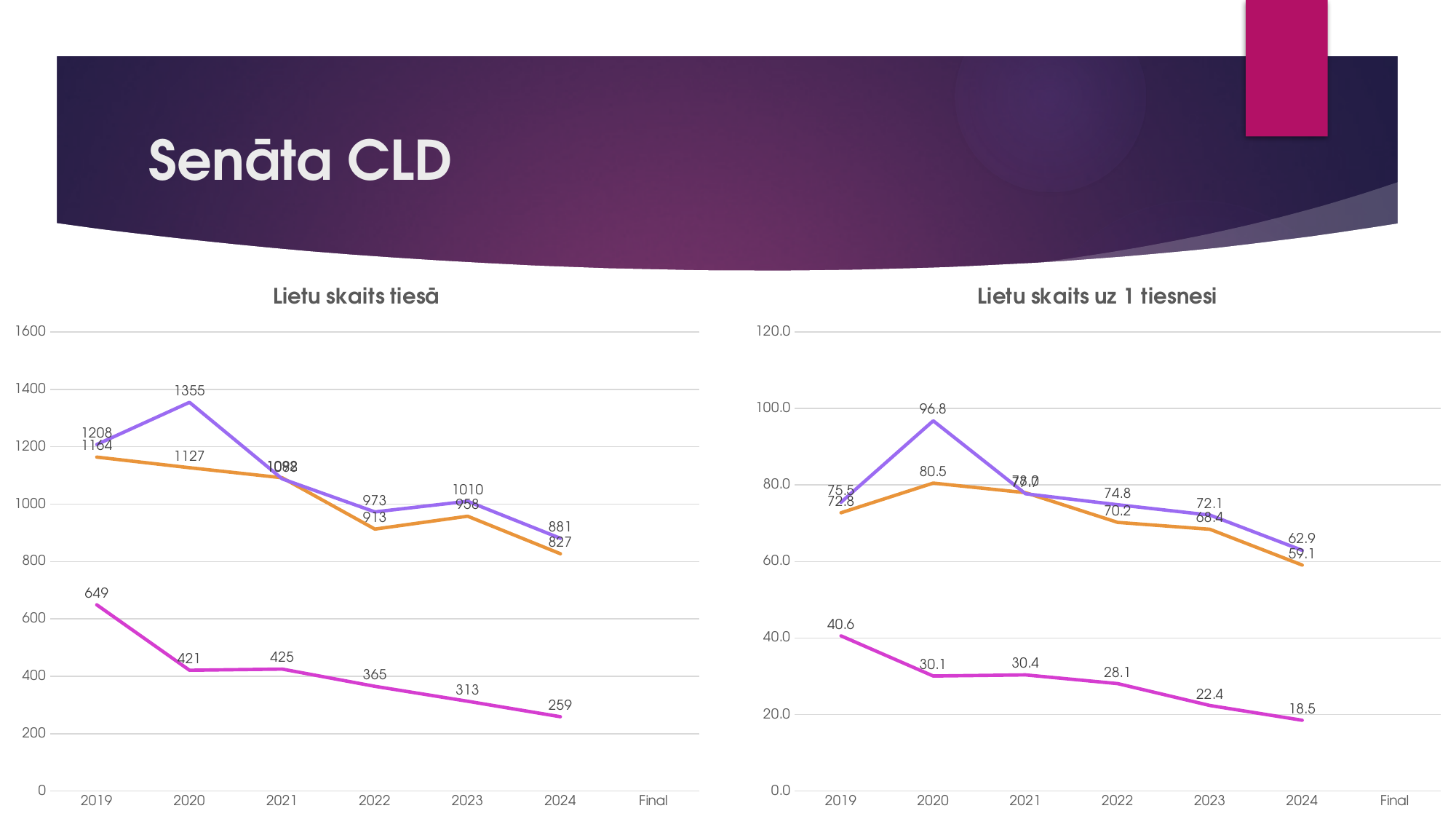

# Senāta CLD

[unsupported chart]

[unsupported chart]